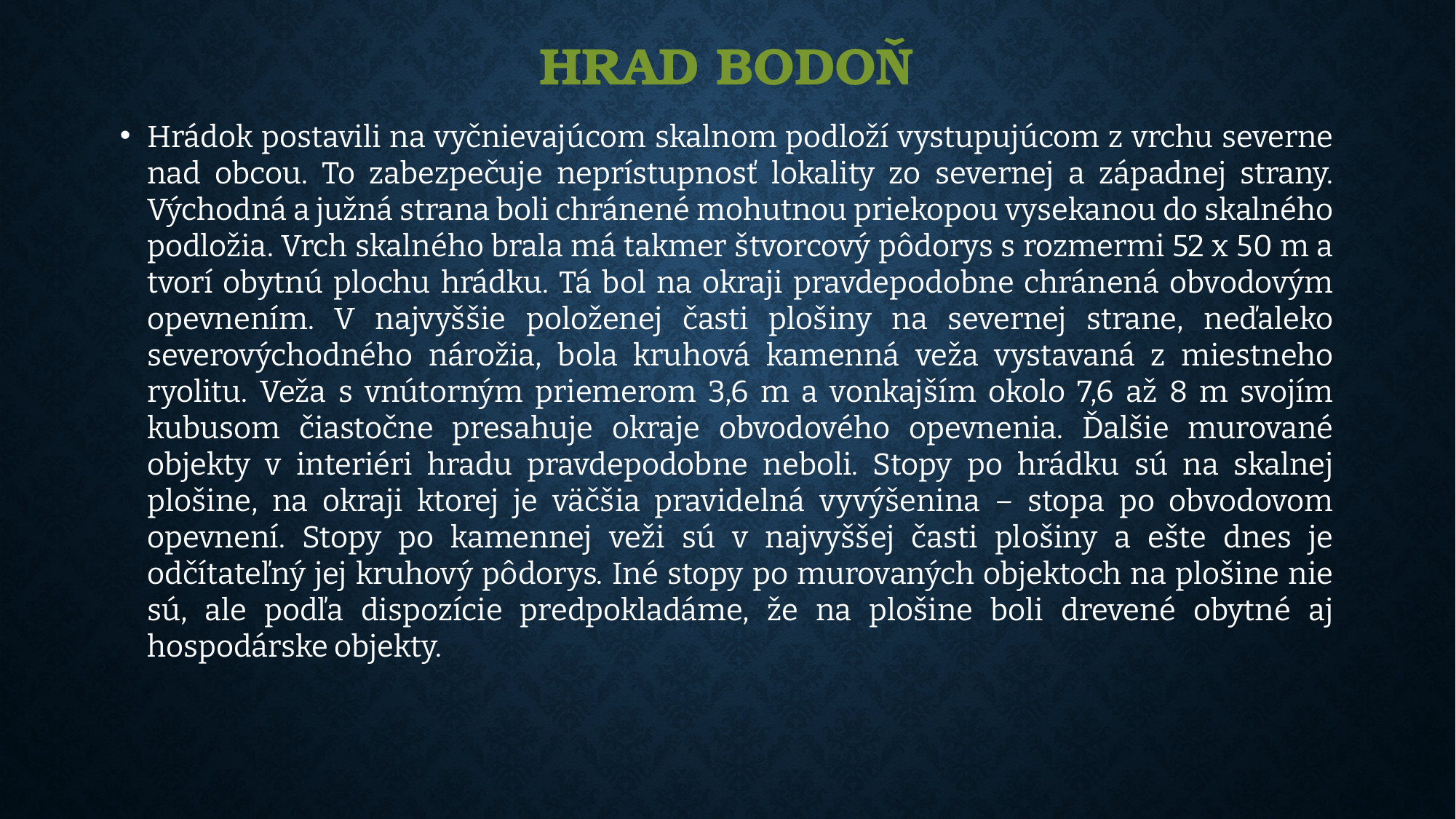

# Hrad Bodoň
Hrádok postavili na vyčnievajúcom skalnom podloží vystupujúcom z vrchu severne nad obcou. To zabezpečuje neprístupnosť lokality zo severnej a západnej strany. Východná a južná strana boli chránené mohutnou priekopou vysekanou do skalného podložia. Vrch skalného brala má takmer štvorcový pôdorys s rozmermi 52 x 50 m a tvorí obytnú plochu hrádku. Tá bol na okraji pravdepodobne chránená obvodovým opevnením. V najvyššie položenej časti plošiny na severnej strane, neďaleko severovýchodného nárožia, bola kruhová kamenná veža vystavaná z miestneho ryolitu. Veža s vnútorným priemerom 3,6 m a vonkajším okolo 7,6 až 8 m svojím kubusom čiastočne presahuje okraje obvodového opevnenia. Ďalšie murované objekty v interiéri hradu pravdepodobne neboli. Stopy po hrádku sú na skalnej plošine, na okraji ktorej je väčšia pravidelná vyvýšenina – stopa po obvodovom opevnení. Stopy po kamennej veži sú v najvyššej časti plošiny a ešte dnes je odčítateľný jej kruhový pôdorys. Iné stopy po murovaných objektoch na plošine nie sú, ale podľa dispozície predpokladáme, že na plošine boli drevené obytné aj hospodárske objekty.